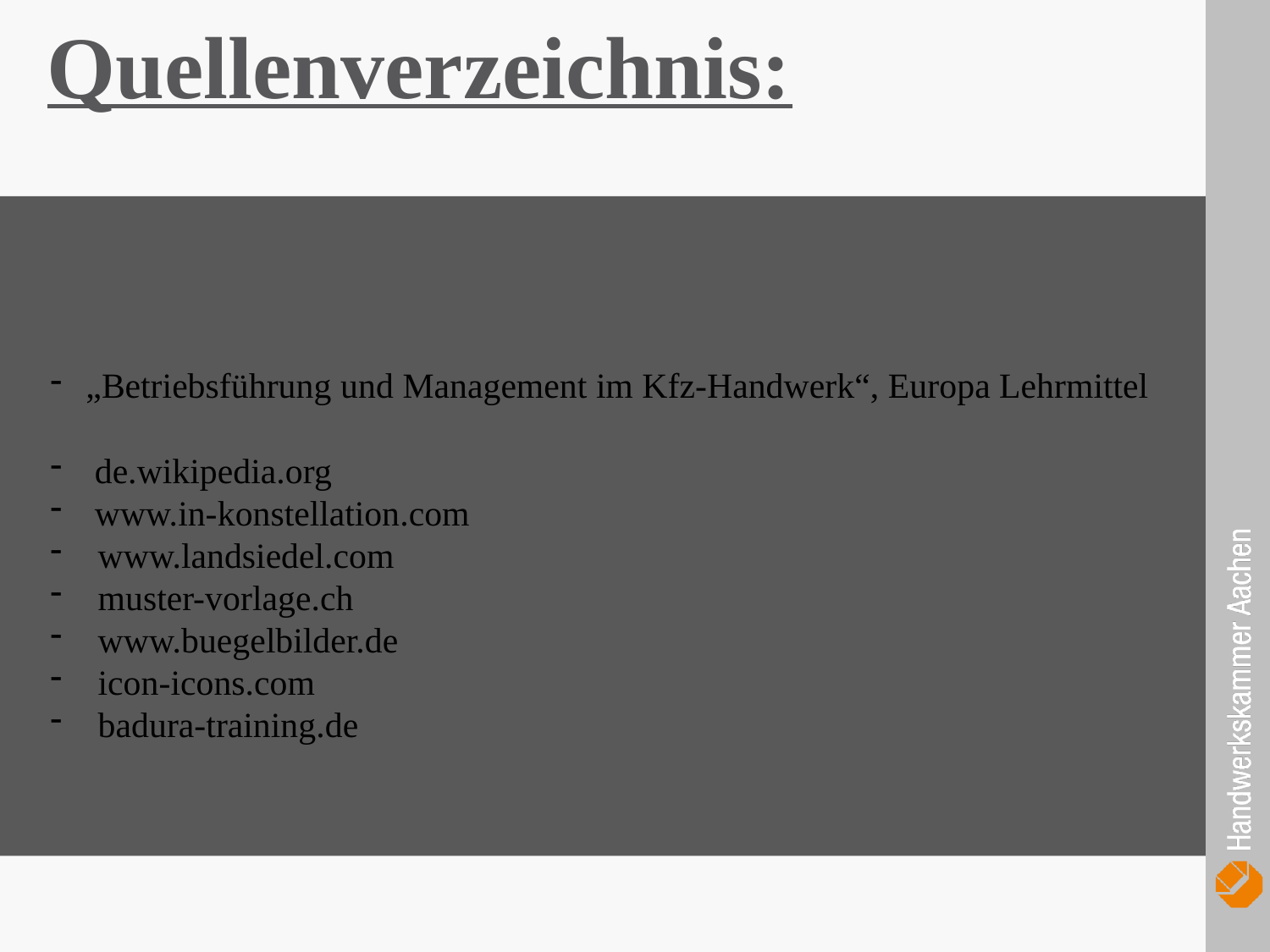

Quellenverzeichnis:
„Betriebsführung und Management im Kfz-Handwerk“, Europa Lehrmittel

 de.wikipedia.org
 www.in-konstellation.com
www.landsiedel.com
muster-vorlage.ch
www.buegelbilder.de
icon-icons.com
badura-training.de